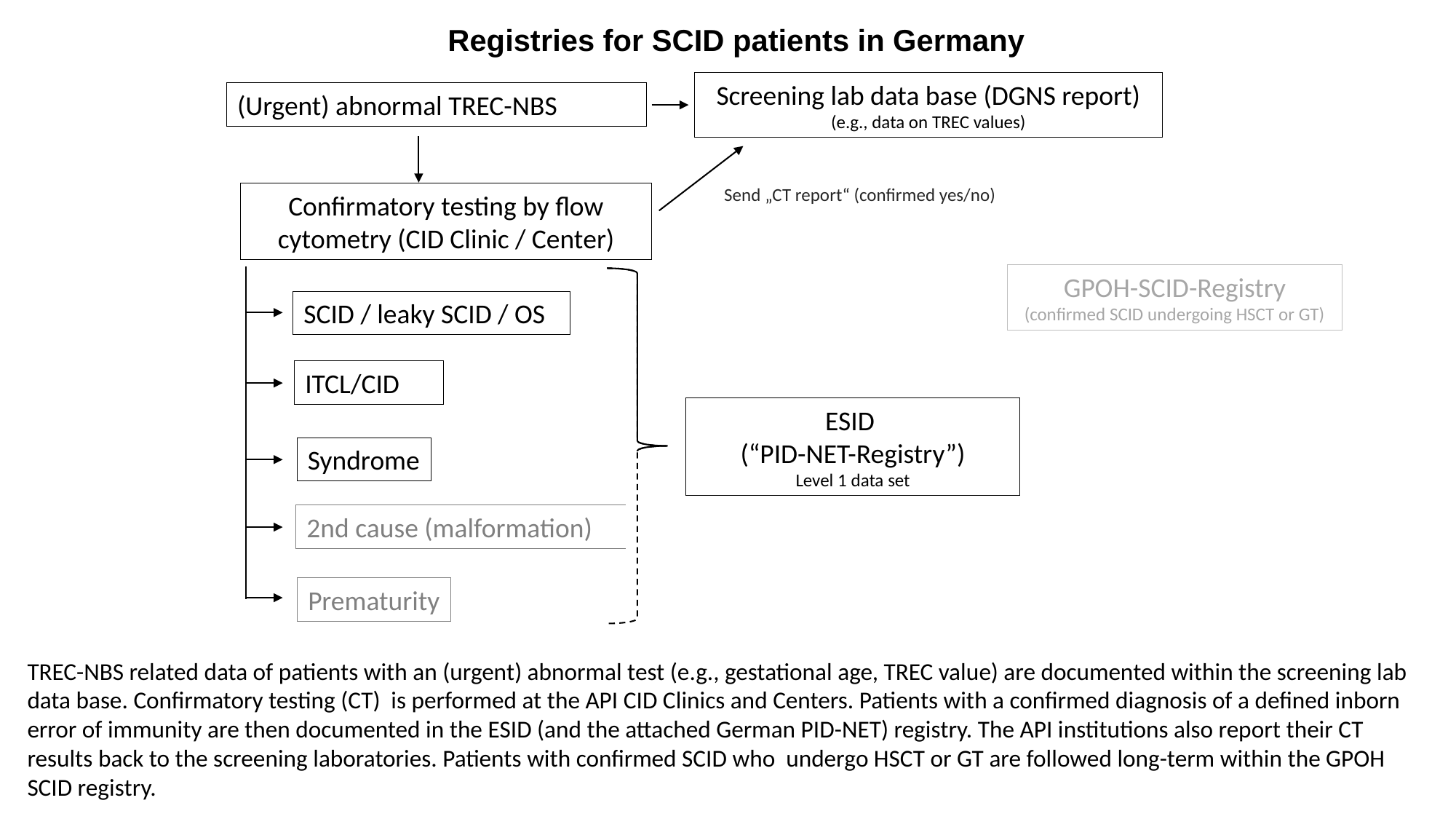

Registries for SCID patients in Germany
Screening lab data base (DGNS report)
(e.g., data on TREC values)
(Urgent) abnormal TREC-NBS
Send „CT report“ (confirmed yes/no)

Confirmatory testing by flow cytometry (CID Clinic / Center)
GPOH-SCID-Registry
(confirmed SCID undergoing HSCT or GT)

SCID / leaky SCID / OS
ITCL/CID
ESID
(“PID-NET-Registry”)
Level 1 data set
Syndrome

2nd cause (malformation)
Prematurity

TREC-NBS related data of patients with an (urgent) abnormal test (e.g., gestational age, TREC value) are documented within the screening lab data base. Confirmatory testing (CT)  is performed at the API CID Clinics and Centers. Patients with a confirmed diagnosis of a defined inborn error of immunity are then documented in the ESID (and the attached German PID-NET) registry. The API institutions also report their CT results back to the screening laboratories. Patients with confirmed SCID who  undergo HSCT or GT are followed long-term within the GPOH SCID registry.